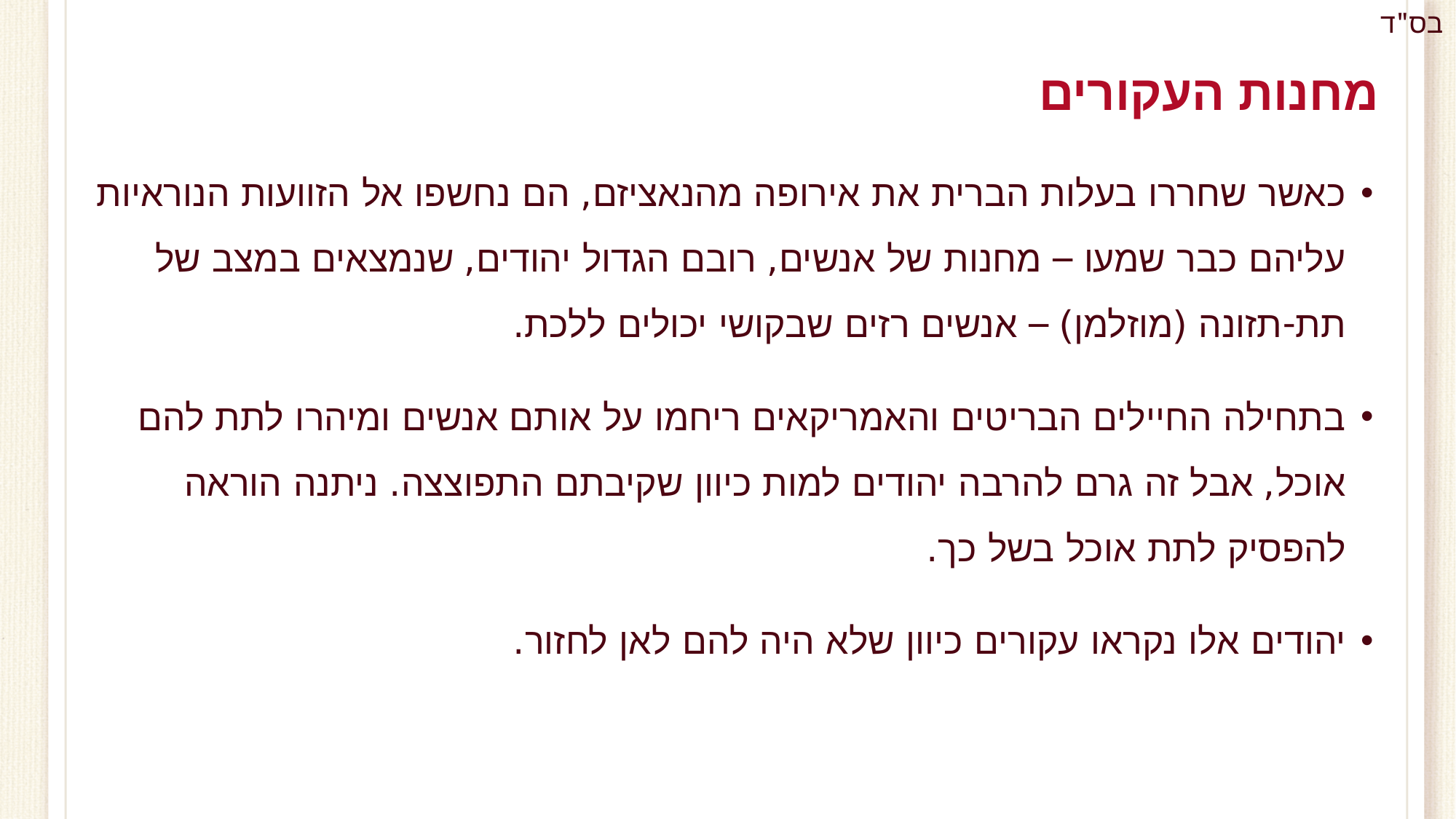

# מחנות העקורים
כאשר שחררו בעלות הברית את אירופה מהנאציזם, הם נחשפו אל הזוועות הנוראיות עליהם כבר שמעו – מחנות של אנשים, רובם הגדול יהודים, שנמצאים במצב של תת-תזונה (מוזלמן) – אנשים רזים שבקושי יכולים ללכת.
בתחילה החיילים הבריטים והאמריקאים ריחמו על אותם אנשים ומיהרו לתת להם אוכל, אבל זה גרם להרבה יהודים למות כיוון שקיבתם התפוצצה. ניתנה הוראה להפסיק לתת אוכל בשל כך.
יהודים אלו נקראו עקורים כיוון שלא היה להם לאן לחזור.